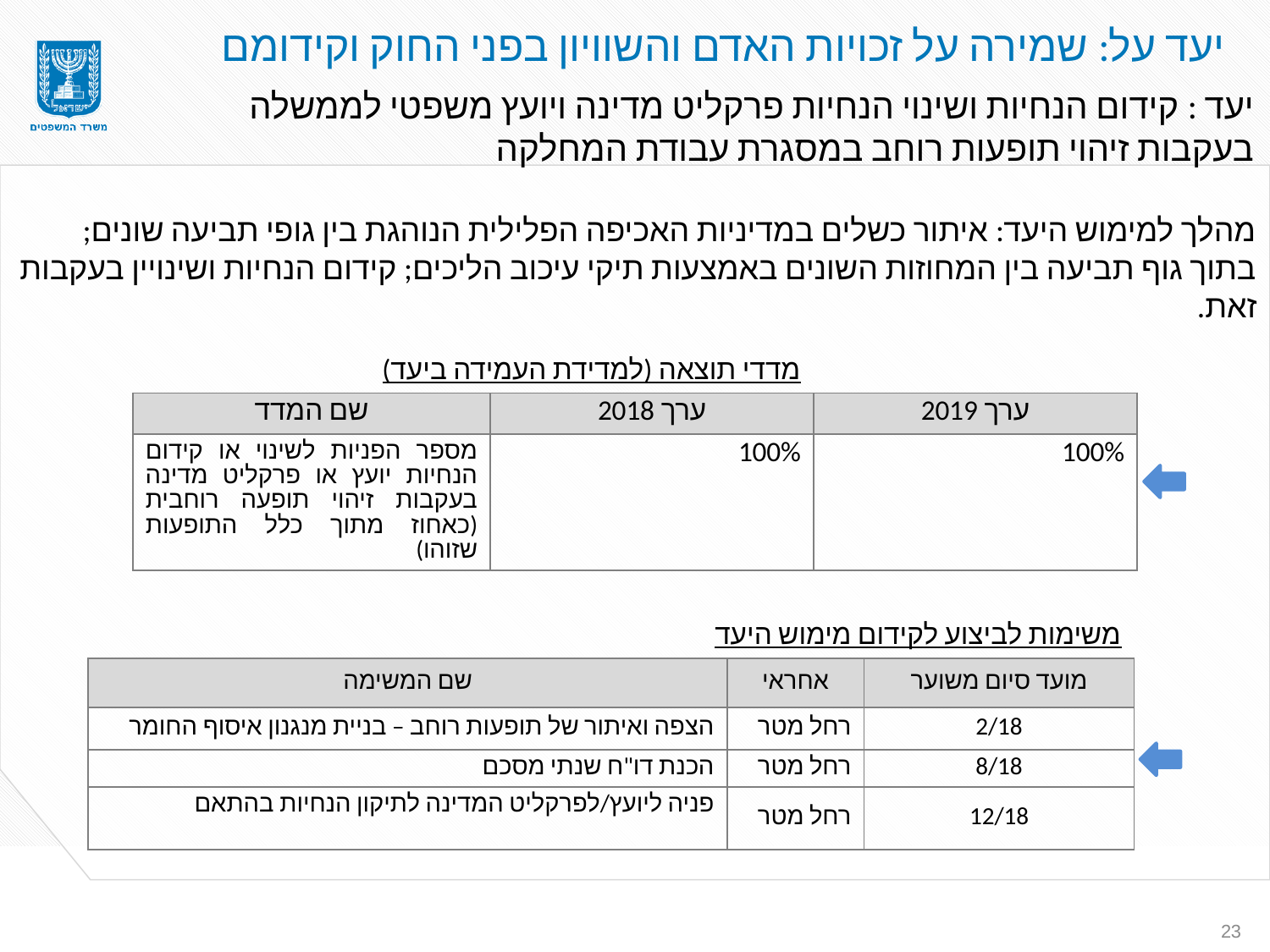

יעד על: שמירה על זכויות האדם והשוויון בפני החוק וקידומם
יעד : קידום הנחיות ושינוי הנחיות פרקליט מדינה ויועץ משפטי לממשלה בעקבות זיהוי תופעות רוחב במסגרת עבודת המחלקה

מהלך למימוש היעד: איתור כשלים במדיניות האכיפה הפלילית הנוהגת בין גופי תביעה שונים; בתוך גוף תביעה בין המחוזות השונים באמצעות תיקי עיכוב הליכים; קידום הנחיות ושינויין בעקבות זאת.
| מדדי תוצאה (למדידת העמידה ביעד) |  |  |
| --- | --- | --- |
| שם המדד | ערך 2018 | ערך 2019 |
| מספר הפניות לשינוי או קידום הנחיות יועץ או פרקליט מדינה בעקבות זיהוי תופעה רוחבית (כאחוז מתוך כלל התופעות שזוהו) | 100% | 100% |

| משימות לביצוע לקידום מימוש היעד |  |  |
| --- | --- | --- |
| שם המשימה | אחראי | מועד סיום משוער |
| הצפה ואיתור של תופעות רוחב – בניית מנגנון איסוף החומר | רחל מטר | 2/18 |
| הכנת דו"ח שנתי מסכם | רחל מטר | 8/18 |
| פניה ליועץ/לפרקליט המדינה לתיקון הנחיות בהתאם | רחל מטר | 12/18 |

23